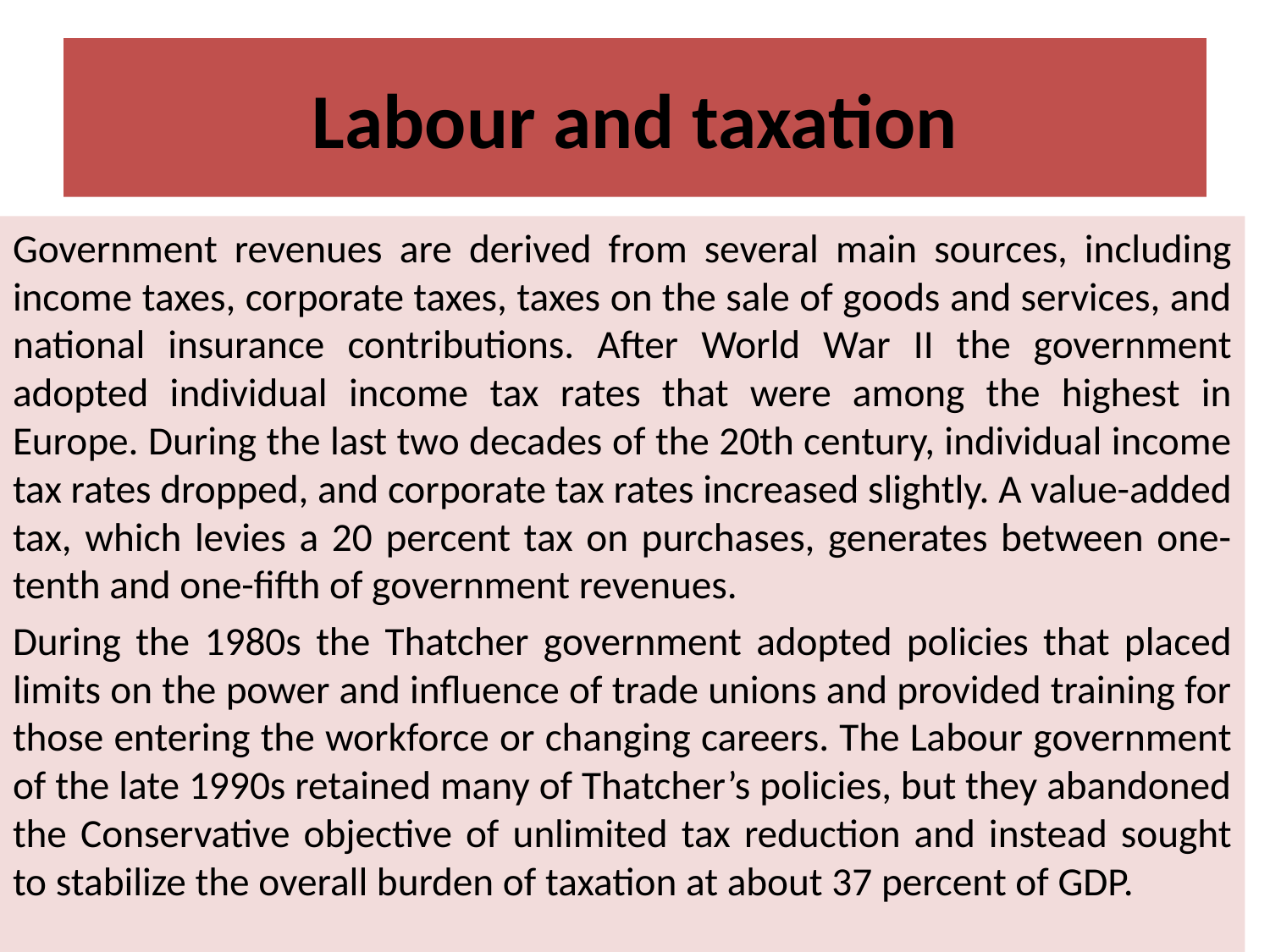

# Labour and taxation
Government revenues are derived from several main sources, including income taxes, corporate taxes, taxes on the sale of goods and services, and national insurance contributions. After World War II the government adopted individual income tax rates that were among the highest in Europe. During the last two decades of the 20th century, individual income tax rates dropped, and corporate tax rates increased slightly. A value-added tax, which levies a 20 percent tax on purchases, generates between one-tenth and one-fifth of government revenues.
During the 1980s the Thatcher government adopted policies that placed limits on the power and influence of trade unions and provided training for those entering the workforce or changing careers. The Labour government of the late 1990s retained many of Thatcher’s policies, but they abandoned the Conservative objective of unlimited tax reduction and instead sought to stabilize the overall burden of taxation at about 37 percent of GDP.